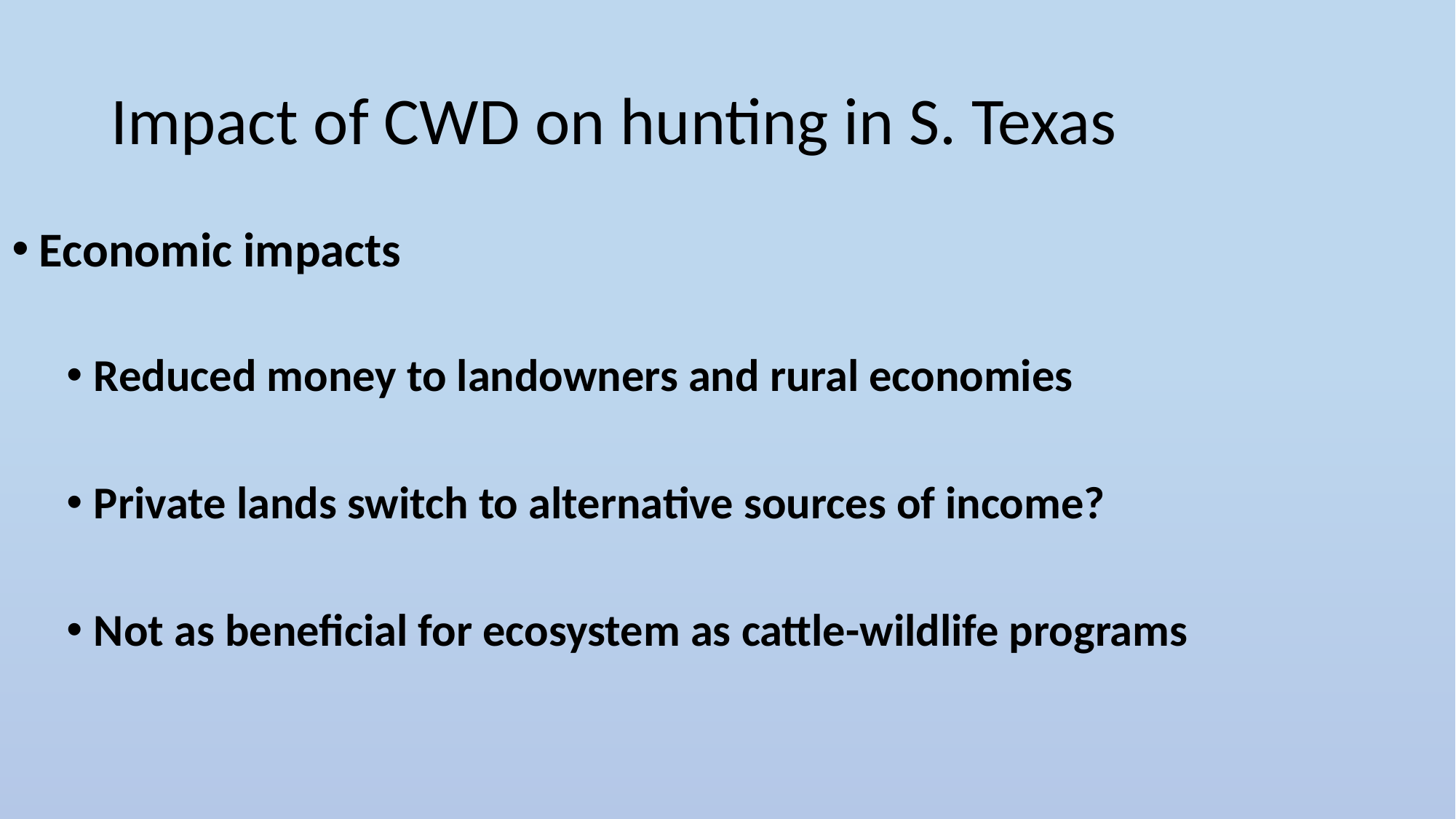

# Impact of CWD on hunting in S. Texas
Economic impacts

Reduced money to landowners and rural economies

Private lands switch to alternative sources of income?

Not as beneficial for ecosystem as cattle-wildlife programs